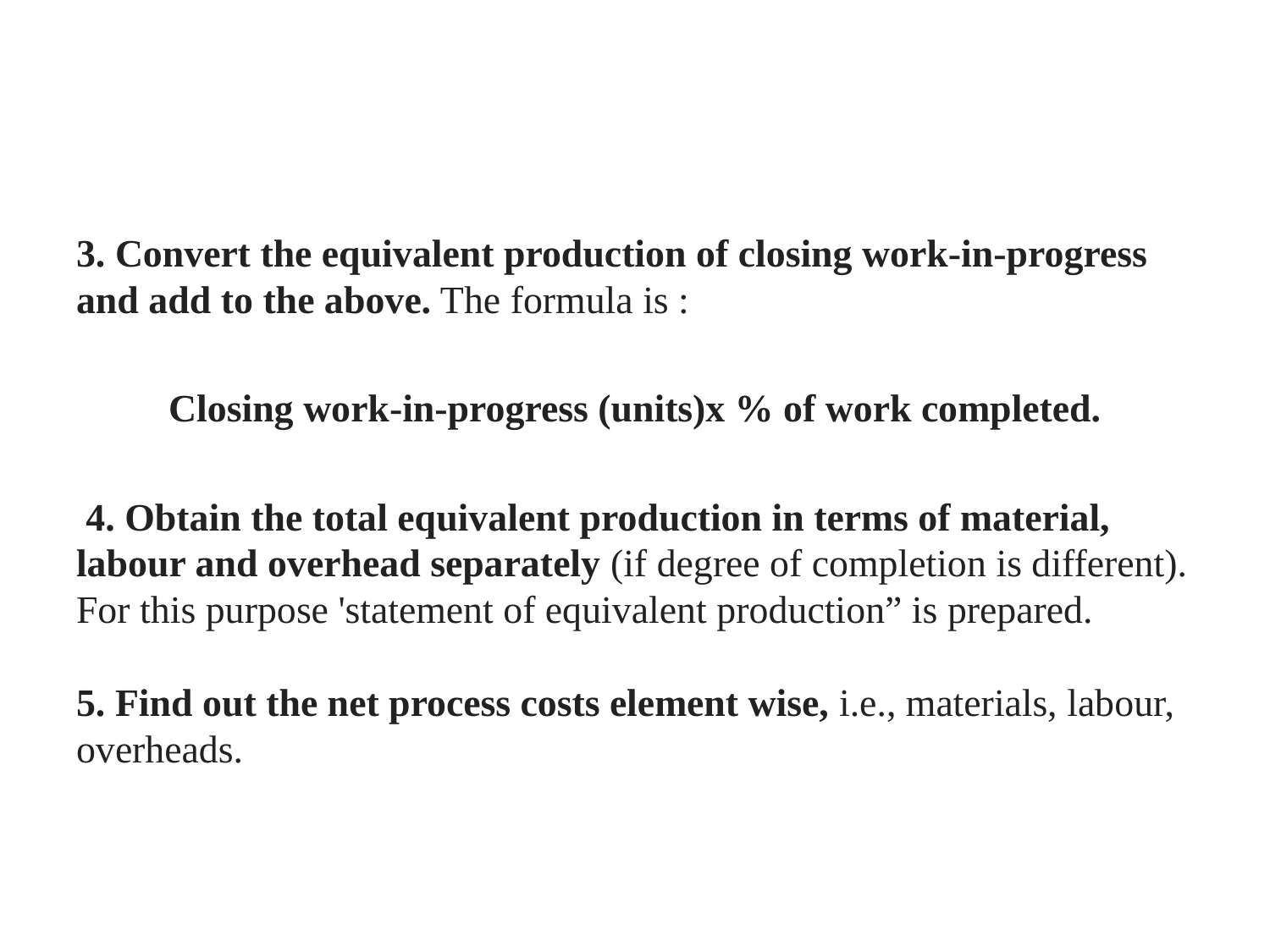

#
3. Convert the equivalent production of closing work-in-progress and add to the above. The formula is :

Closing work-in-progress (units)x % of work completed.

 4. Obtain the total equivalent production in terms of material, labour and overhead separately (if degree of completion is different). For this purpose 'statement of equivalent production” is prepared.
5. Find out the net process costs element wise, i.e., materials, labour, overheads.